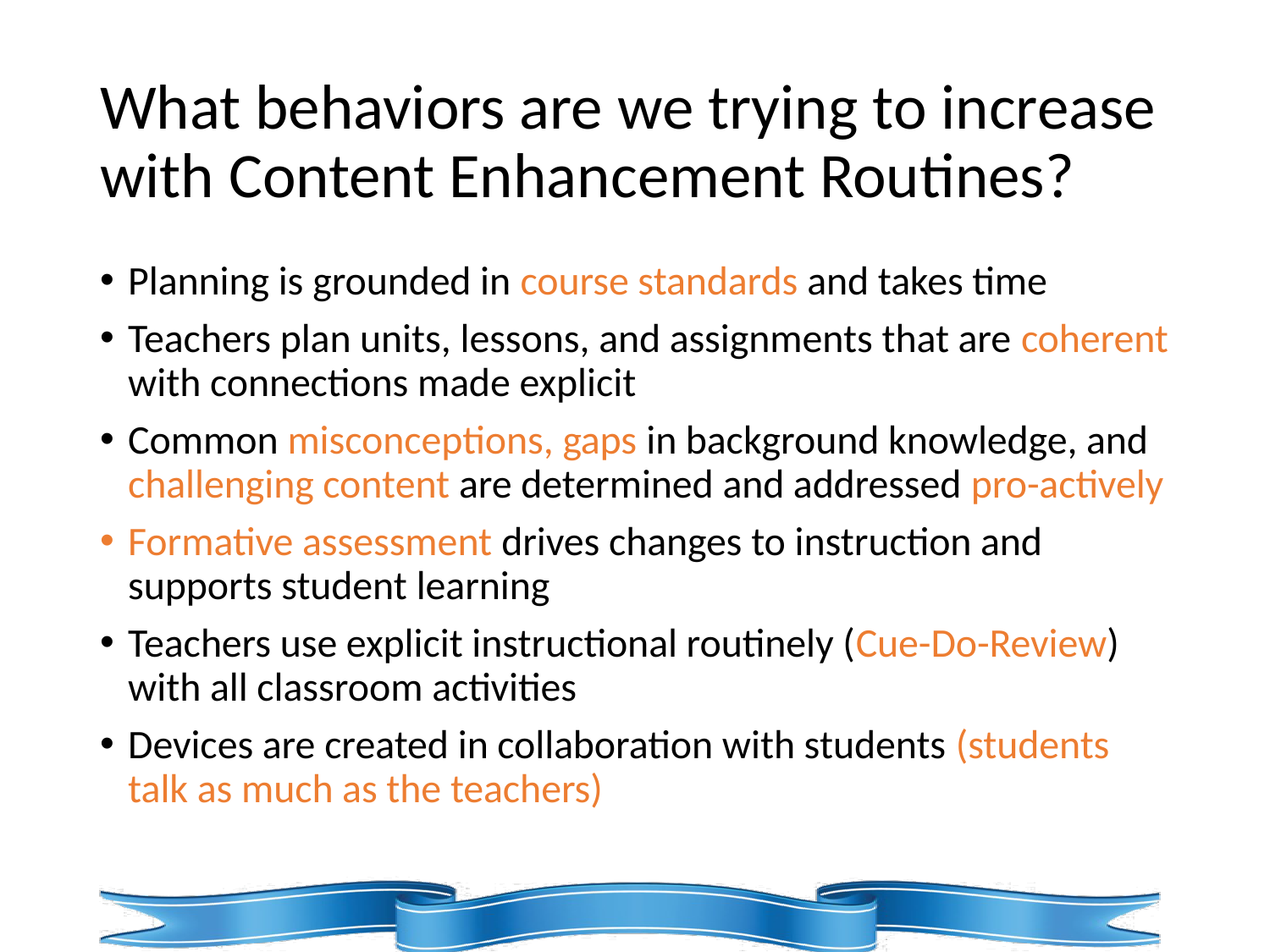

# What behaviors are we trying to increase with Content Enhancement Routines?
Planning is grounded in course standards and takes time
Teachers plan units, lessons, and assignments that are coherent with connections made explicit
Common misconceptions, gaps in background knowledge, and challenging content are determined and addressed pro-actively
Formative assessment drives changes to instruction and supports student learning
Teachers use explicit instructional routinely (Cue-Do-Review) with all classroom activities
Devices are created in collaboration with students (students talk as much as the teachers)